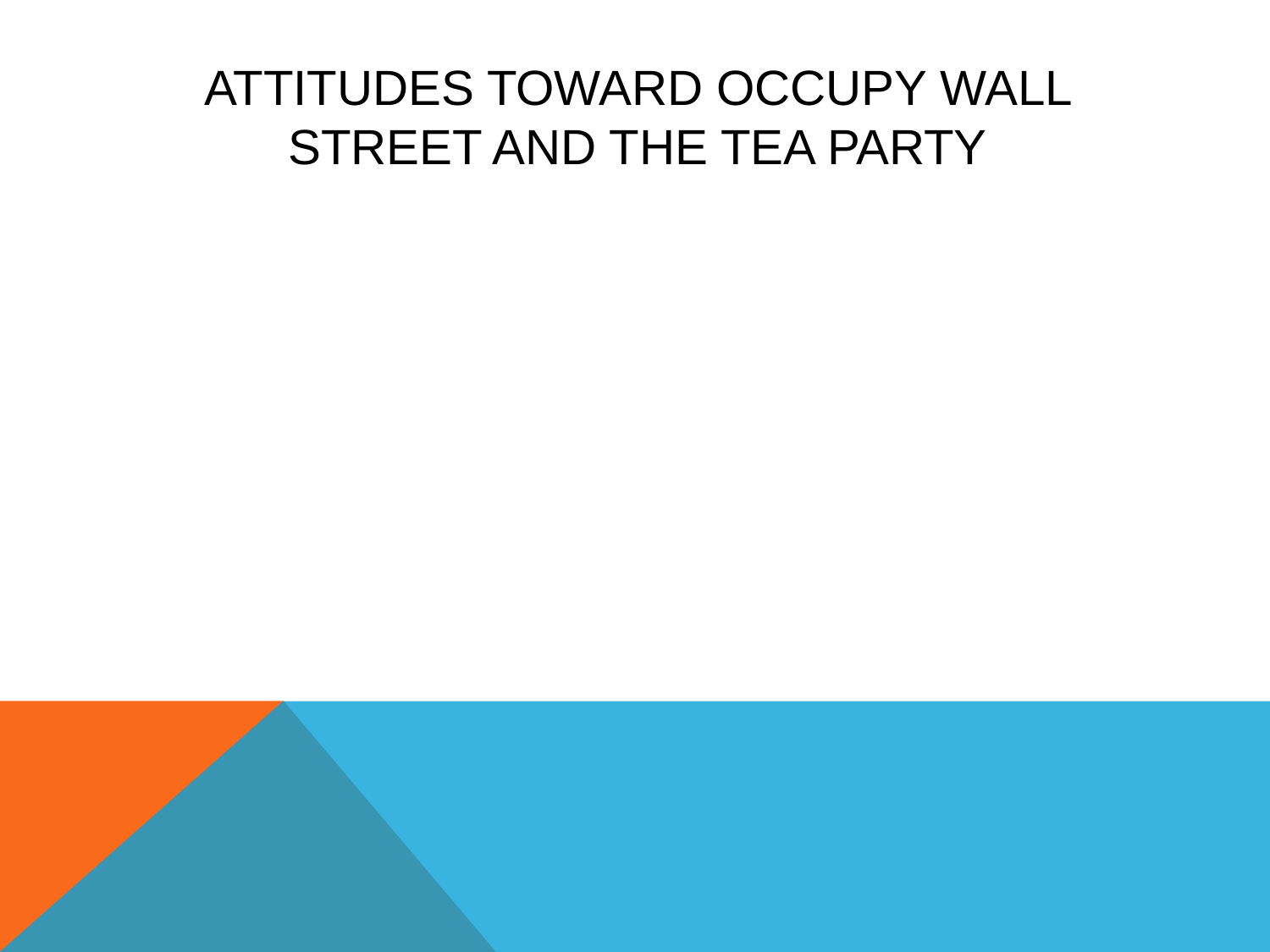

# Attitudes Toward Occupy Wall Street and the Tea Party